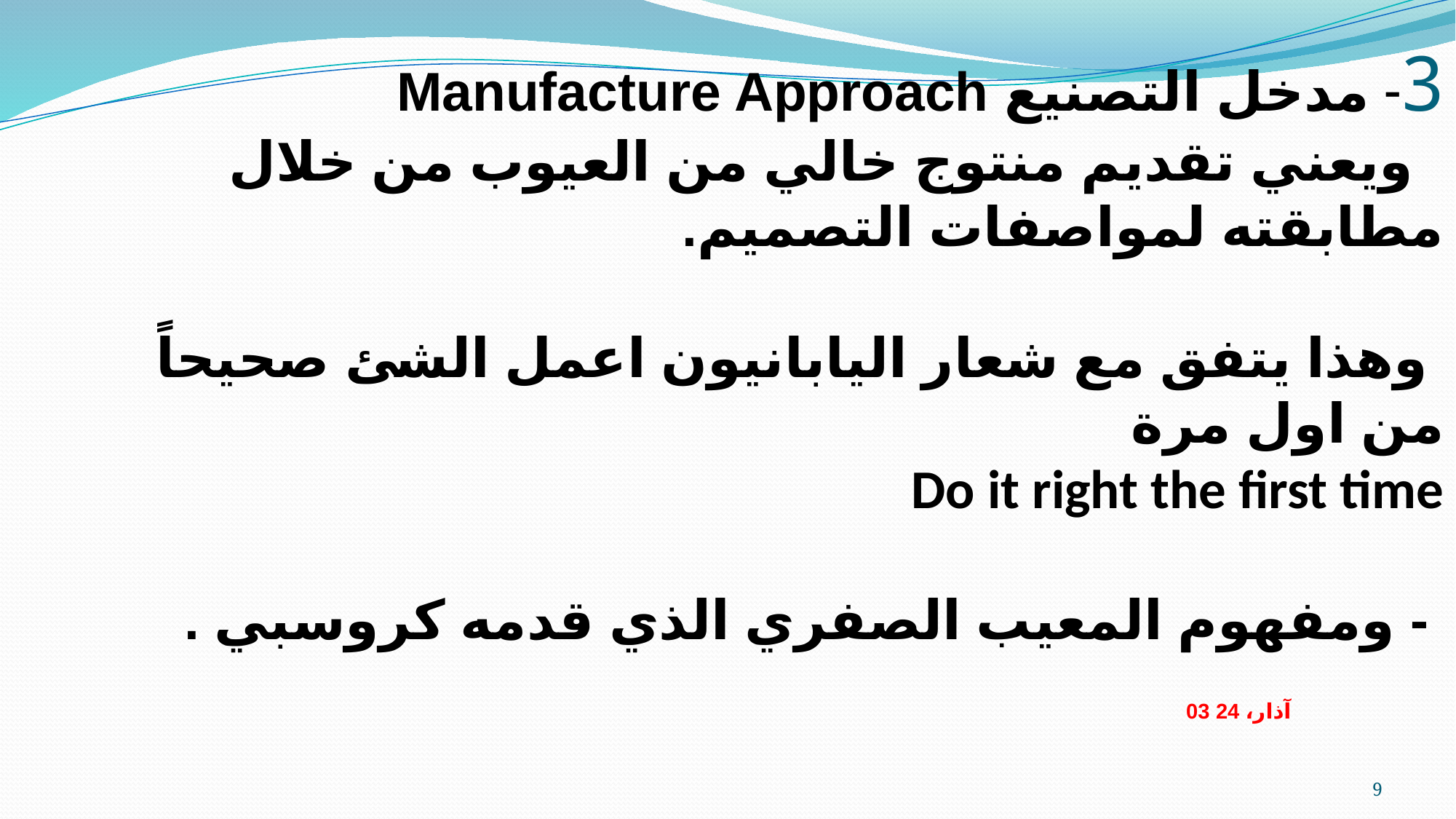

# 3- مدخل التصنيع Manufacture Approach ويعني تقديم منتوج خالي من العيوب من خلال مطابقته لمواصفات التصميم. وهذا يتفق مع شعار اليابانيون اعمل الشئ صحيحاً من اول مرة Do it right the first time - ومفهوم المعيب الصفري الذي قدمه كروسبي .
03 آذار، 24
9